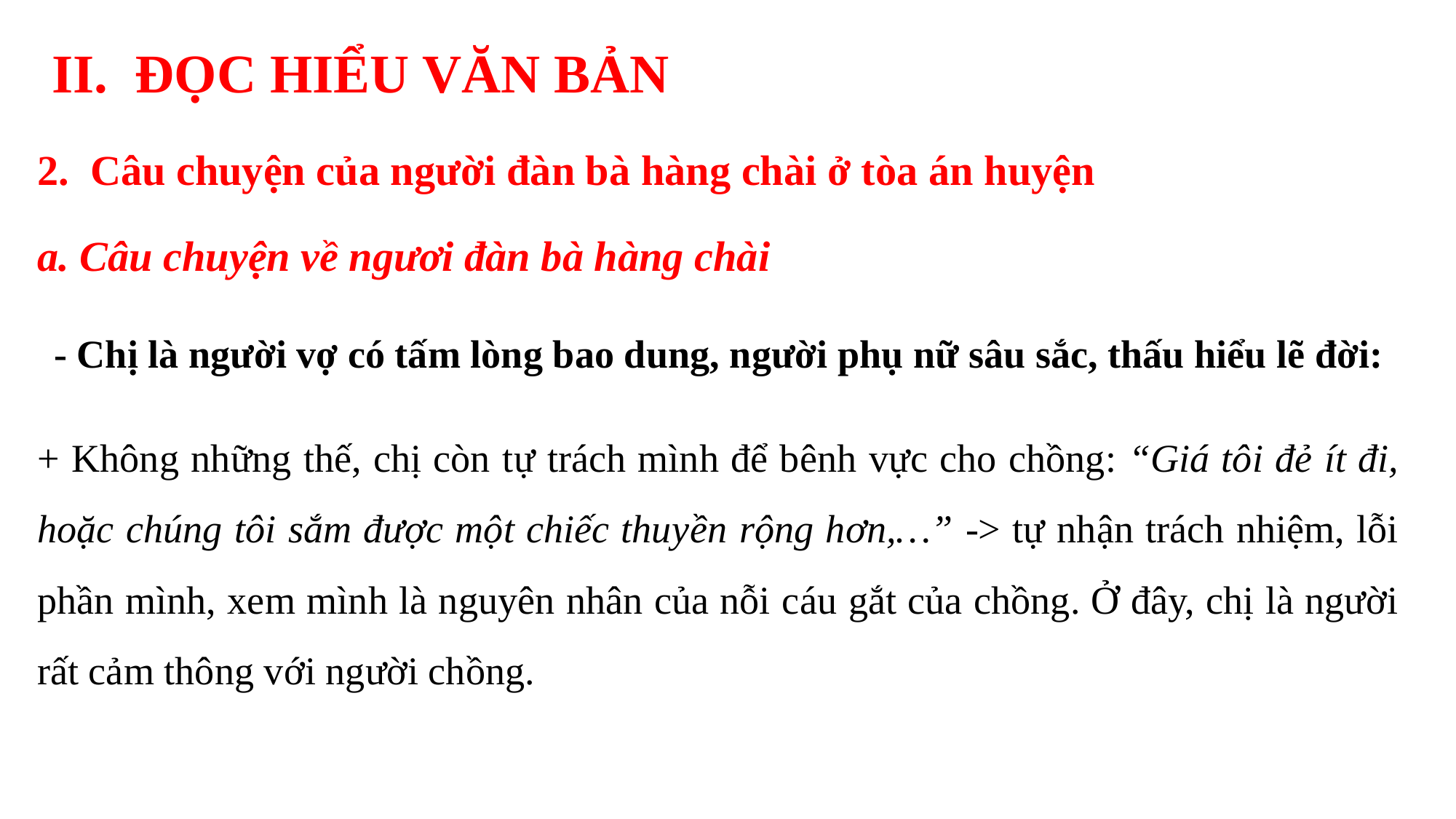

II.  ĐỌC HIỂU VĂN BẢN
2.  Câu chuyện của người đàn bà hàng chài ở tòa án huyện
a. Câu chuyện về ngươi đàn bà hàng chài

+ Không những thế, chị còn tự trách mình để bênh vực cho chồng: “Giá tôi đẻ ít đi, hoặc chúng tôi sắm được một chiếc thuyền rộng hơn,…” -> tự nhận trách nhiệm, lỗi phần mình, xem mình là nguyên nhân của nỗi cáu gắt của chồng. Ở đây, chị là người rất cảm thông với người chồng.

- Chị là người vợ có tấm lòng bao dung, người phụ nữ sâu sắc, thấu hiểu lẽ đời: